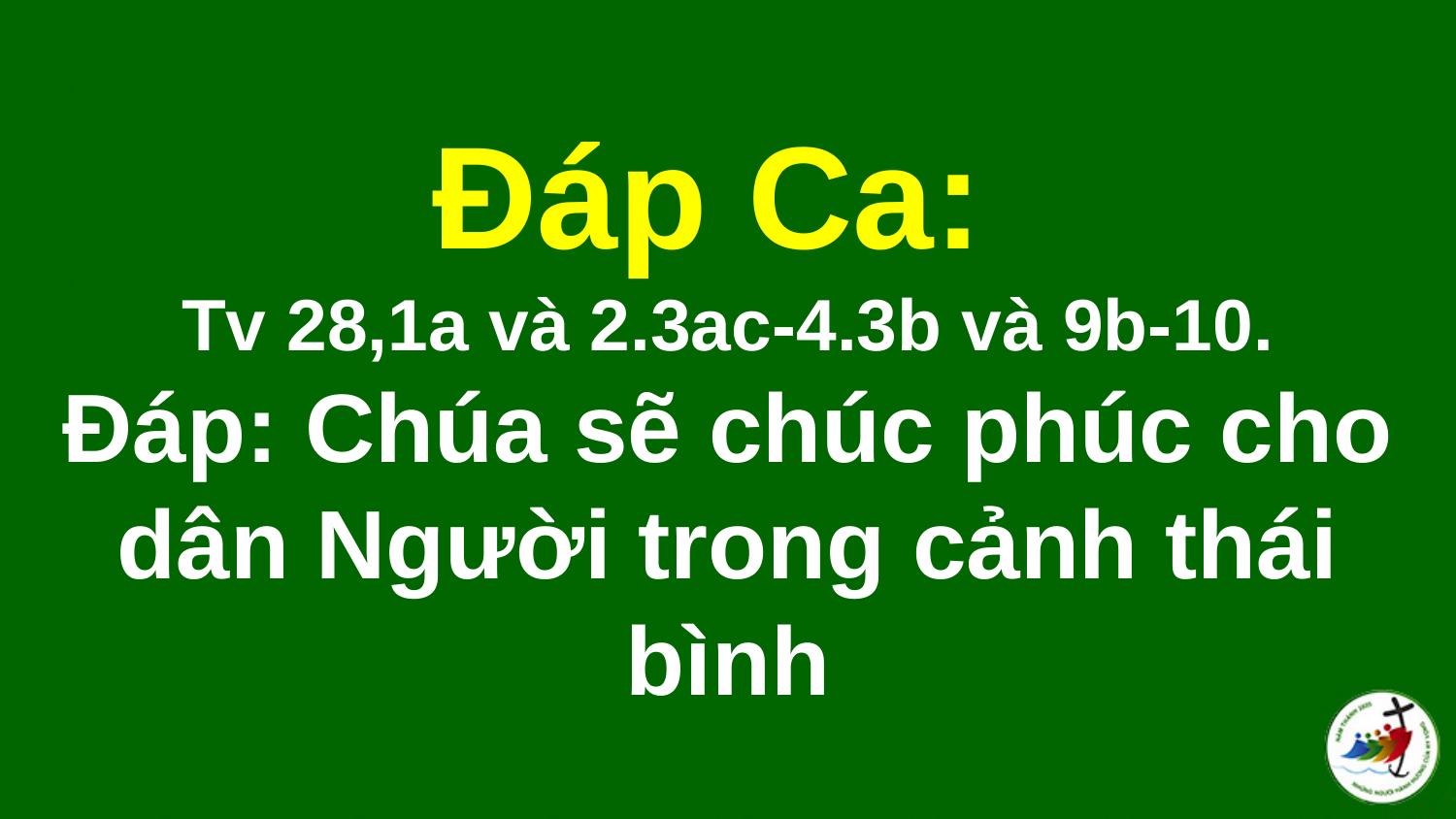

# Ðáp Ca: Tv 28,1a và 2.3ac-4.3b và 9b-10. Ðáp: Chúa sẽ chúc phúc cho dân Người trong cảnh thái bình